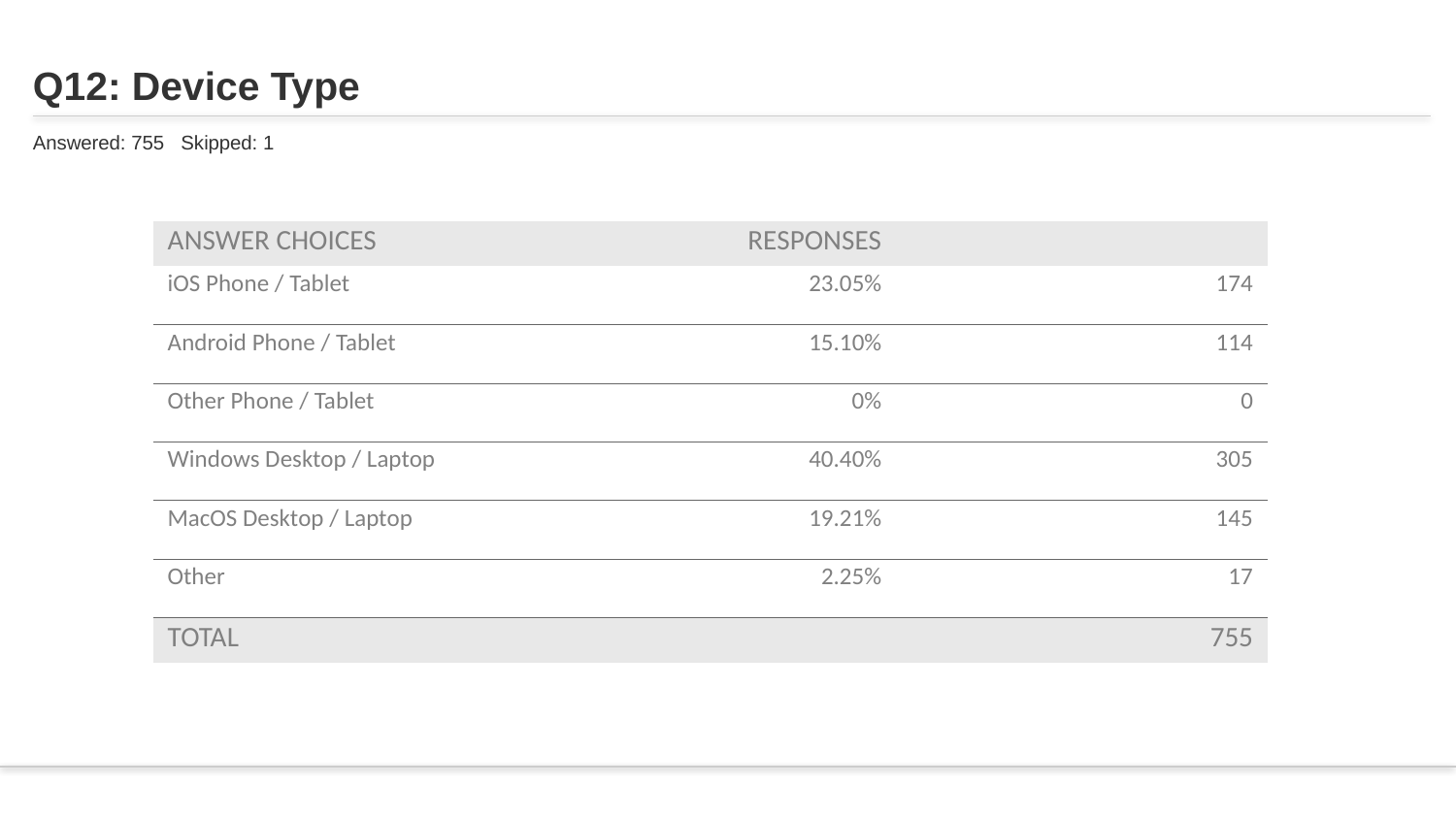

# Q12: Device Type
Answered: 755   Skipped: 1
| ANSWER CHOICES | RESPONSES |  |
| --- | --- | --- |
| iOS Phone / Tablet | 23.05% | 174 |
| Android Phone / Tablet | 15.10% | 114 |
| Other Phone / Tablet | 0% | 0 |
| Windows Desktop / Laptop | 40.40% | 305 |
| MacOS Desktop / Laptop | 19.21% | 145 |
| Other | 2.25% | 17 |
| TOTAL |  | 755 |